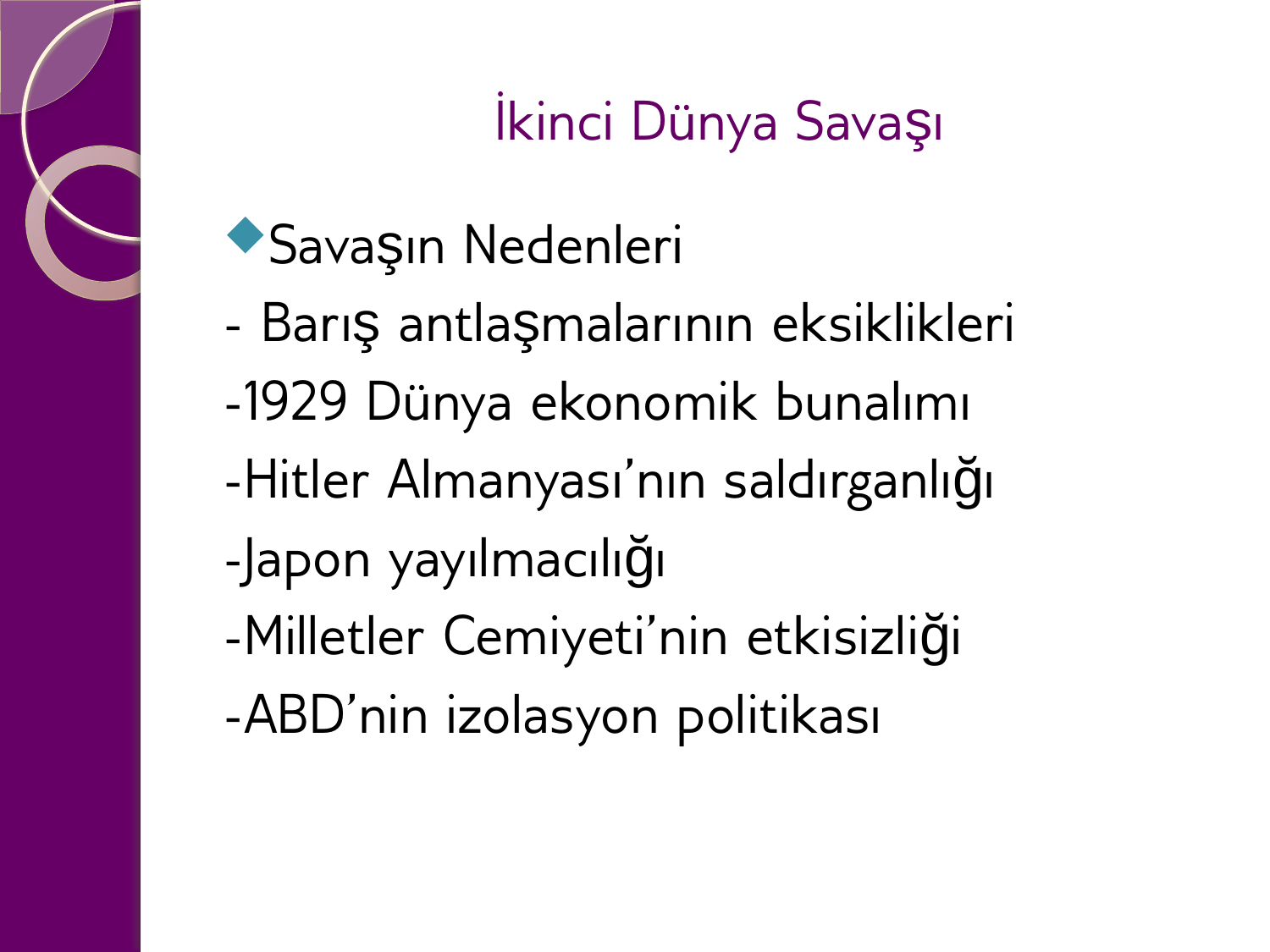

# İkinci Dünya Savaşı
Savaşın Nedenleri
- Barış antlaşmalarının eksiklikleri
-1929 Dünya ekonomik bunalımı
-Hitler Almanyası’nın saldırganlığı
-Japon yayılmacılığı
-Milletler Cemiyeti’nin etkisizliği
-ABD’nin izolasyon politikası